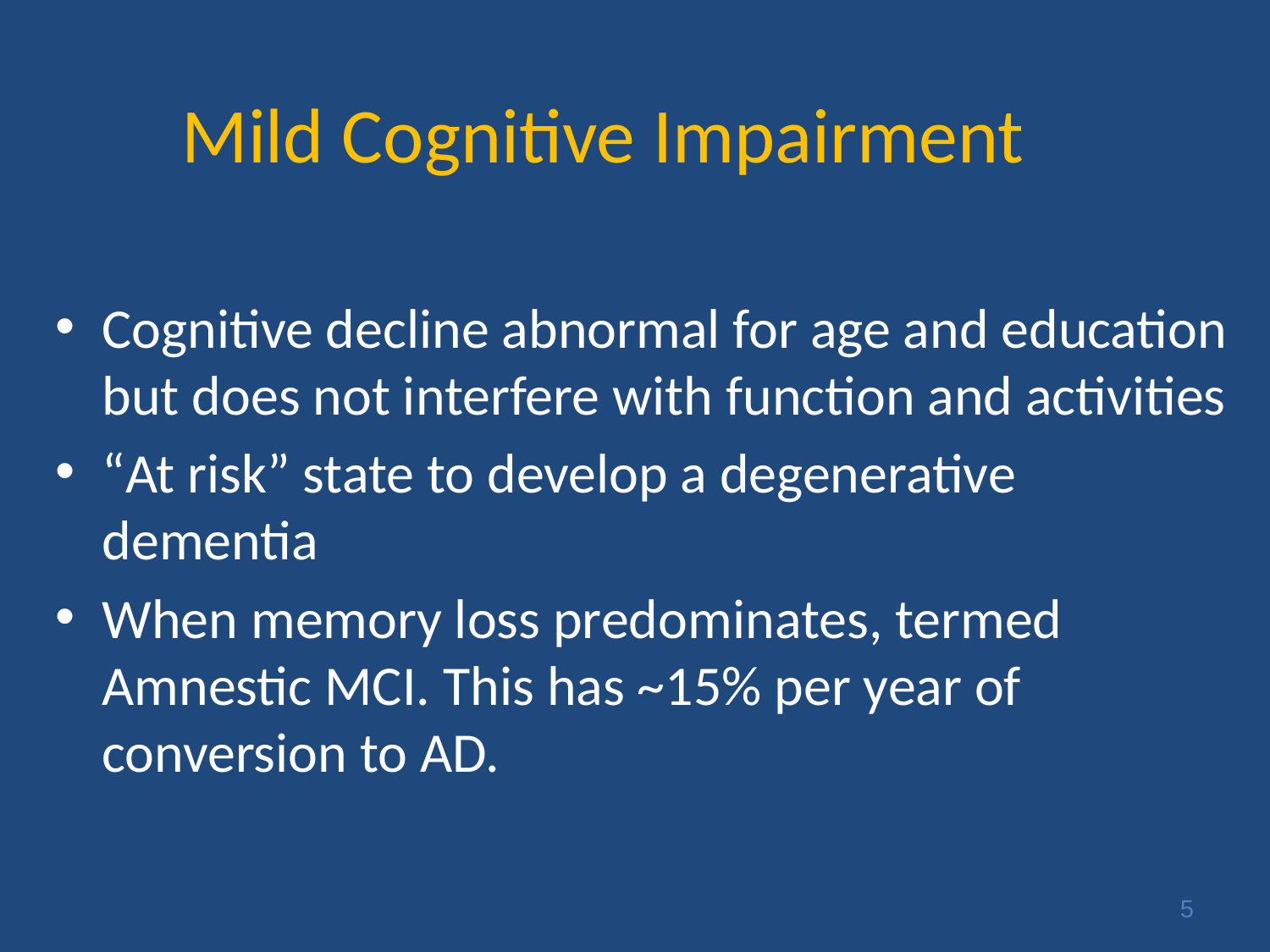

# Mild Cognitive Impairment
Cognitive decline abnormal for age and education but does not interfere with function and activities
“At risk” state to develop a degenerative dementia
When memory loss predominates, termed Amnestic MCI. This has ~15% per year of conversion to AD.
5